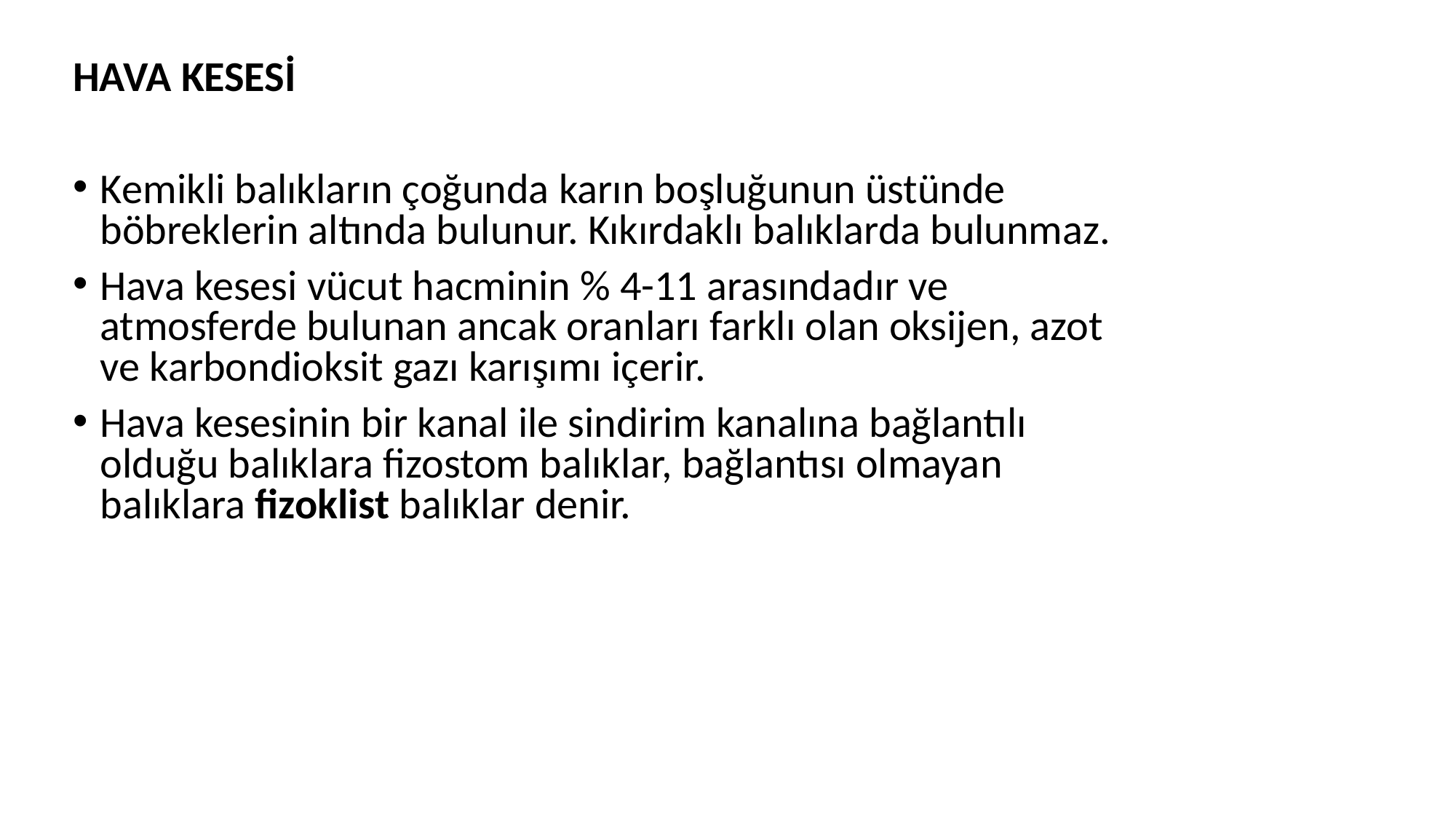

HAVA KESESİ

Kemikli balıkların çoğunda karın boşluğunun üstünde böbreklerin altında bulunur. Kıkırdaklı balıklarda bulunmaz.
Hava kesesi vücut hacminin % 4-11 arasındadır ve atmosferde bulunan ancak oranları farklı olan oksijen, azot ve karbondioksit gazı karışımı içerir.
Hava kesesinin bir kanal ile sindirim kanalına bağlantılı olduğu balıklara fizostom balıklar, bağlantısı olmayan balıklara fizoklist balıklar denir.